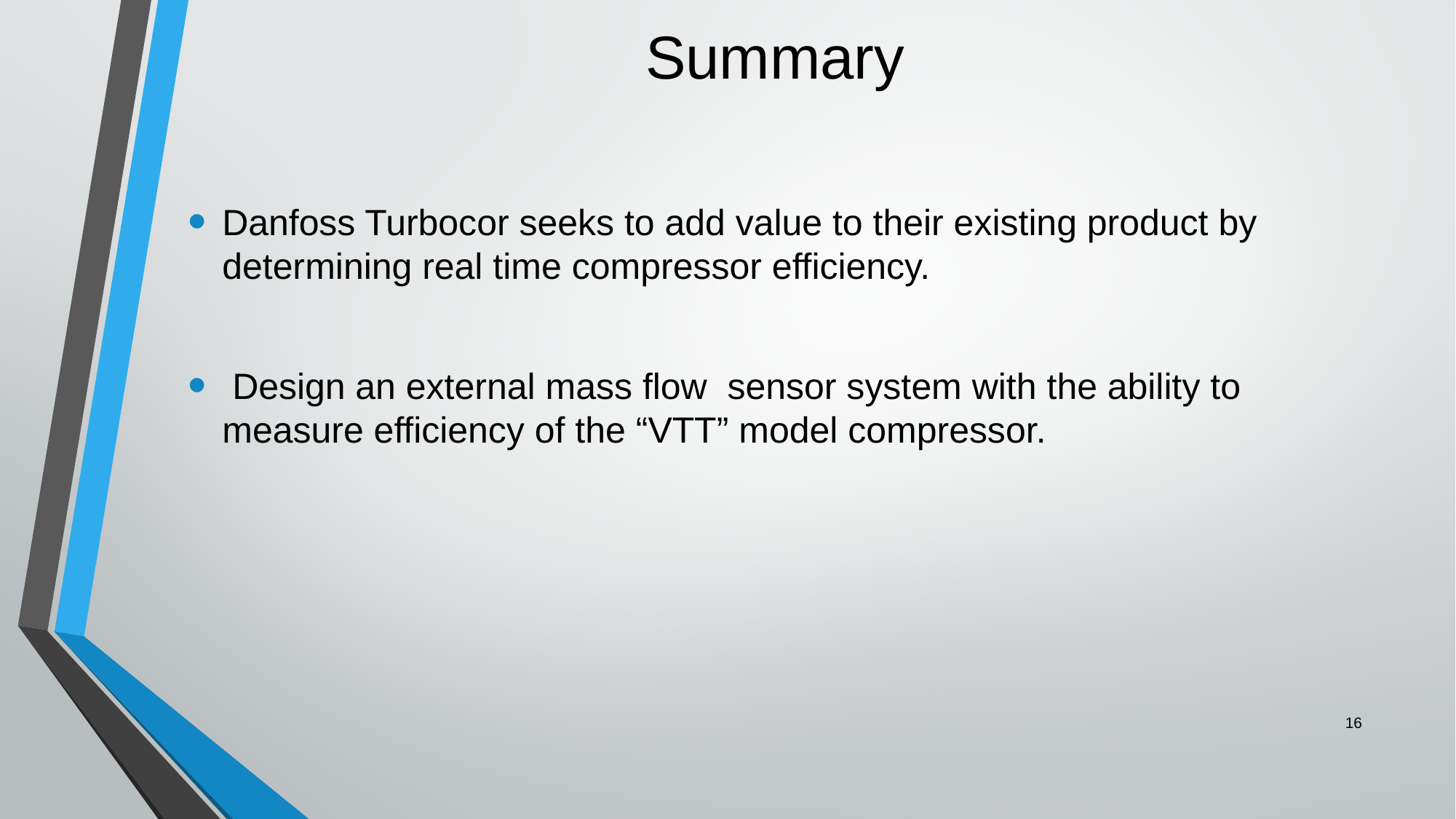

# Summary
Danfoss Turbocor seeks to add value to their existing product by determining real time compressor efficiency.

 Design an external mass flow  sensor system with the ability to measure efficiency of the “VTT” model compressor.

16